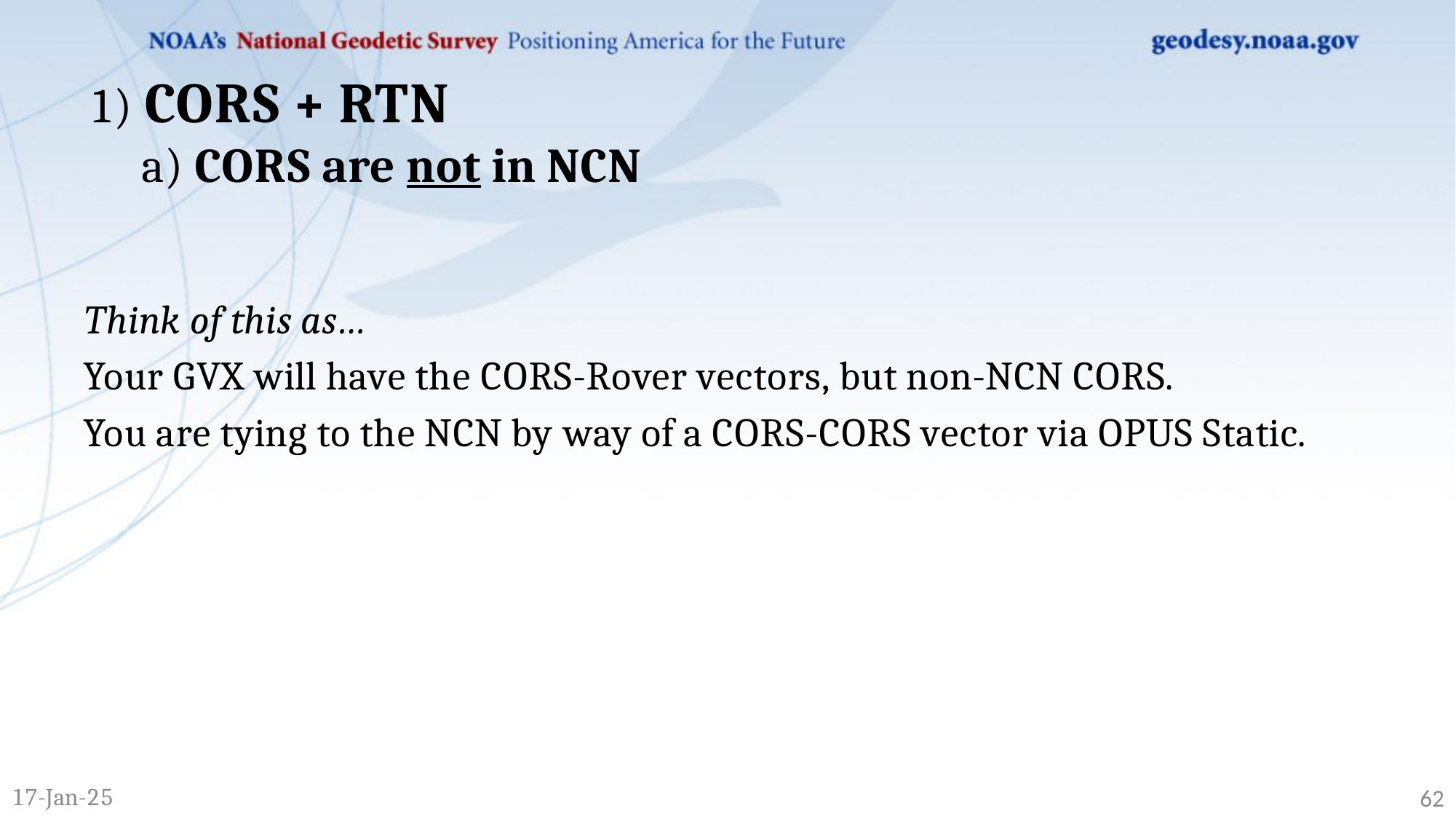

1) CORS + RTN
     a) CORS are not in NCN
Think of this as…
Your GVX will have the CORS-Rover vectors, but non-NCN CORS.
You are tying to the NCN by way of a CORS-CORS vector via OPUS Static.
17-Jan-25
62